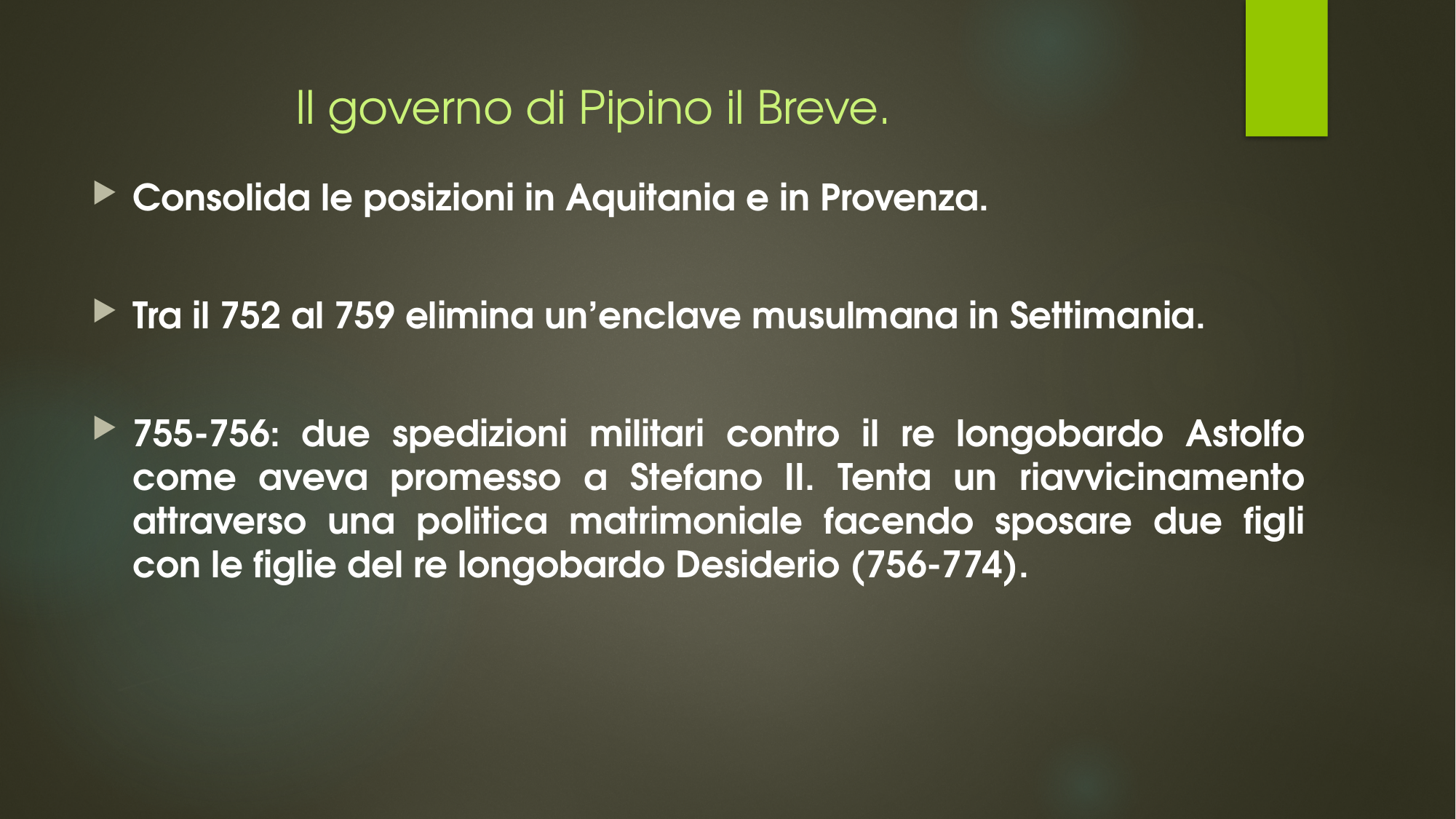

# Il governo di Pipino il Breve.
Consolida le posizioni in Aquitania e in Provenza.

Tra il 752 al 759 elimina un’enclave musulmana in Settimania.

755-756: due spedizioni militari contro il re longobardo Astolfo come aveva promesso a Stefano II. Tenta un riavvicinamento attraverso una politica matrimoniale facendo sposare due figli con le figlie del re longobardo Desiderio (756-774).